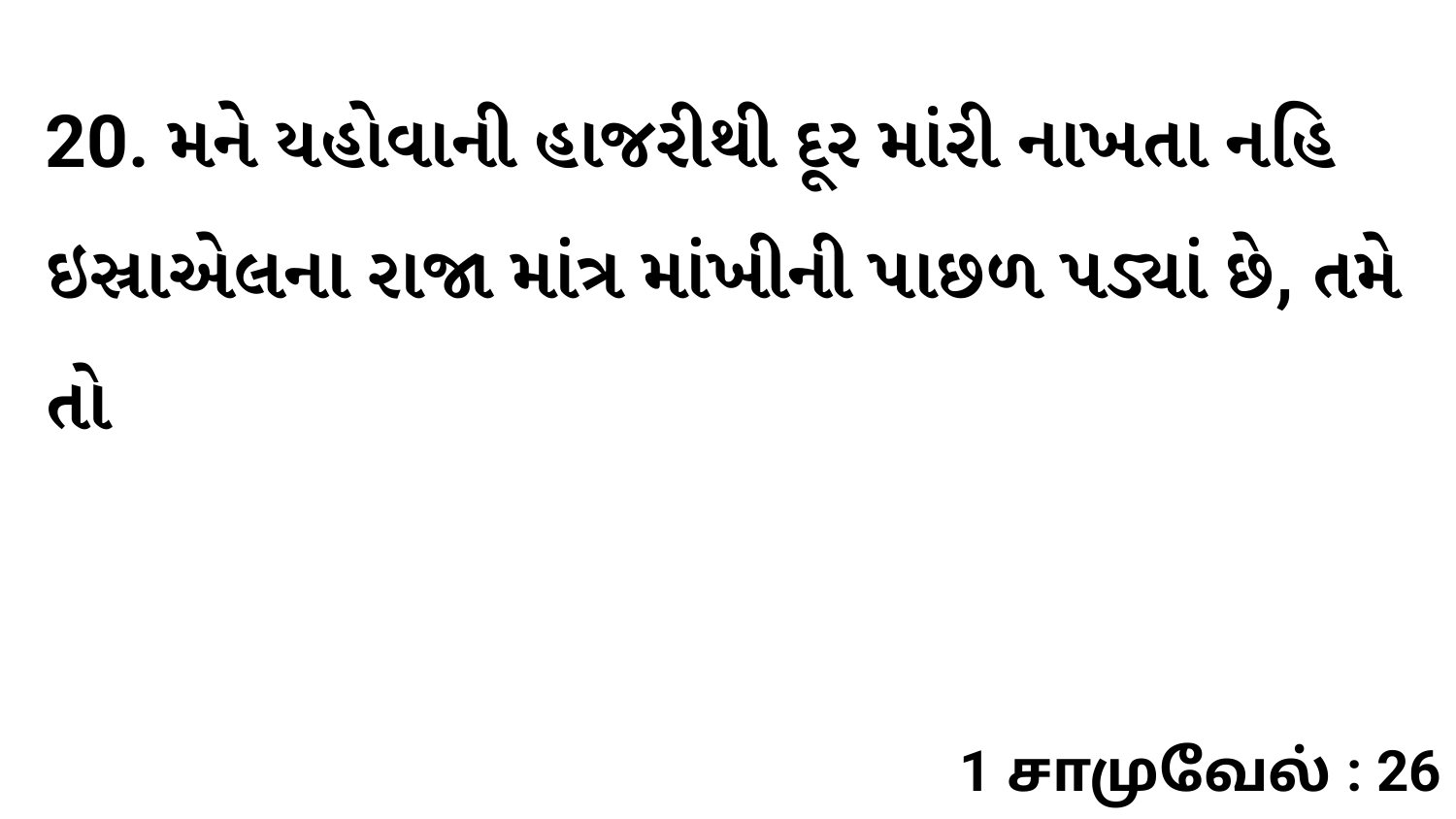

20. મને યહોવાની હાજરીથી દૂર માંરી નાખતા નહિ ઇસ્રાએલના રાજા માંત્ર માંખીની પાછળ પડ્યાં છે, તમે તો
1 சாமுவேல் : 26